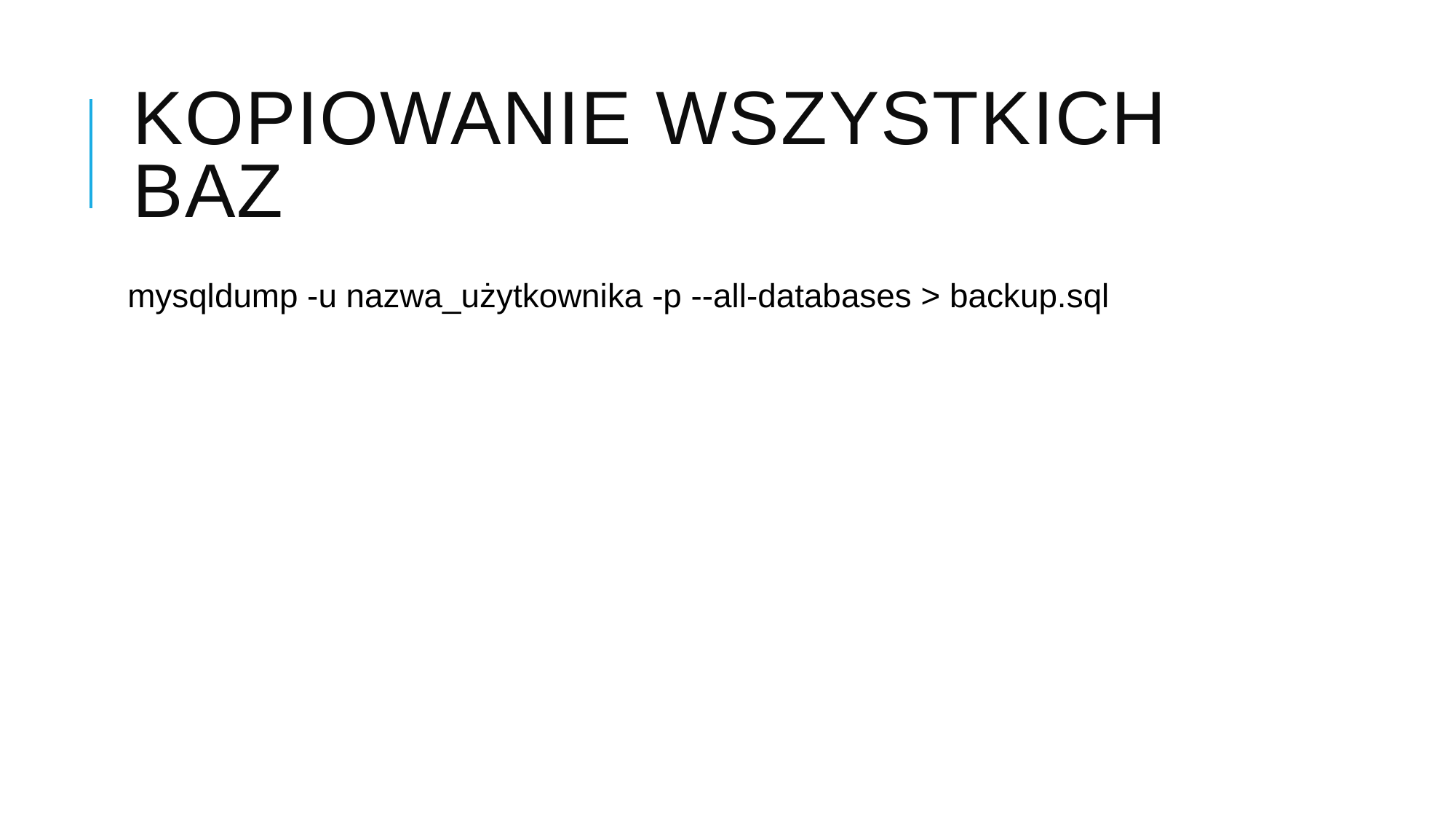

# Kopiowanie wszystkich baz
mysqldump -u nazwa_użytkownika -p --all-databases > backup.sql